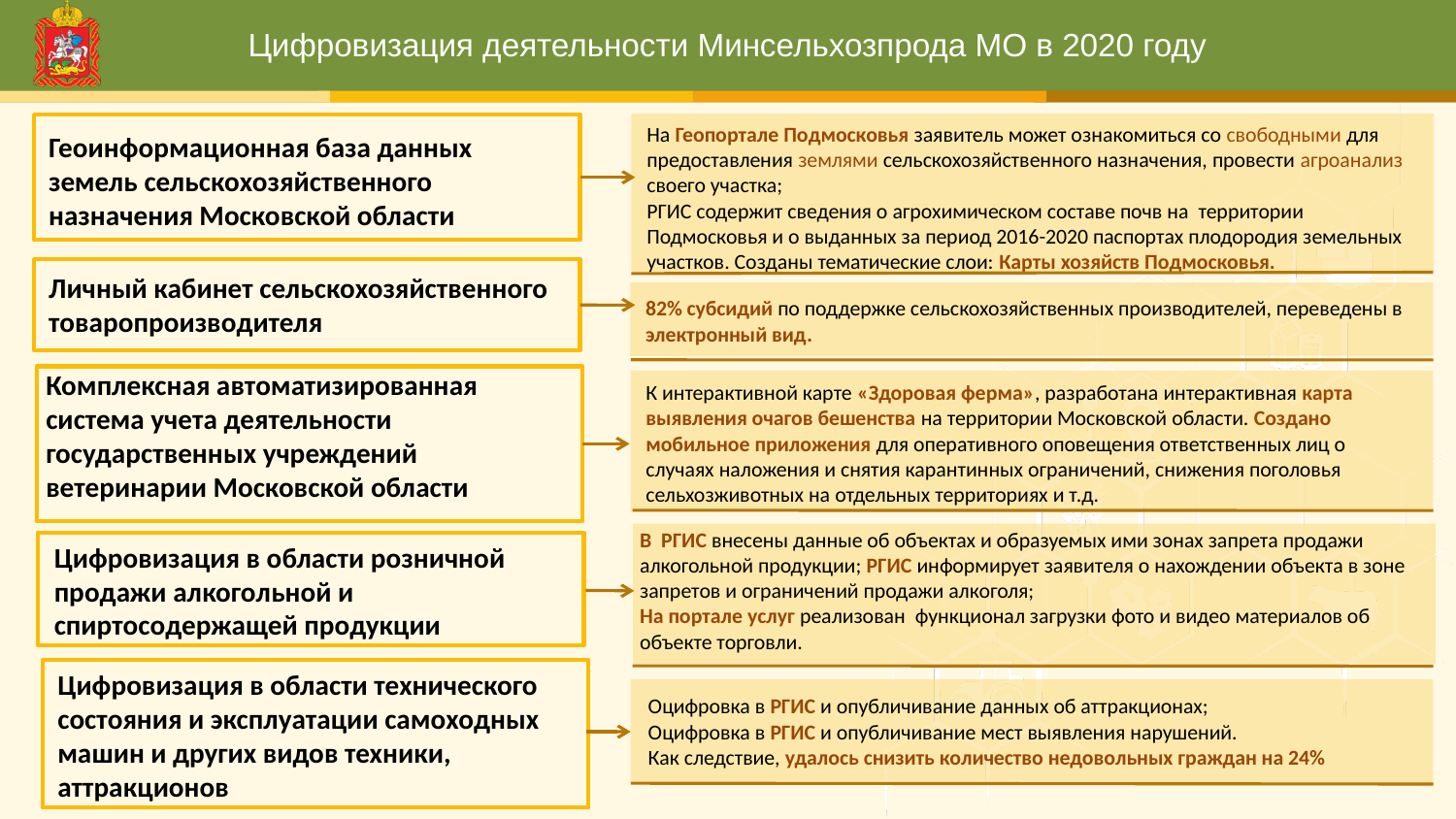

Цифровизация деятельности Минсельхозпрода МО в 2020 году

На Геопортале Подмосковья заявитель может ознакомиться со свободными для предоставления землями сельскохозяйственного назначения, провести агроанализ своего участка;
РГИС содержит сведения о агрохимическом составе почв на  территории Подмосковья и о выданных за период 2016-2020 паспортах плодородия земельных участков. Созданы тематические слои: Карты хозяйств Подмосковья.

Геоинформационная база данных земель сельскохозяйственного назначения Московской области

Личный кабинет сельскохозяйственного товаропроизводителя

82% субсидий по поддержке сельскохозяйственных производителей, переведены в электронный вид.
Комплексная автоматизированная система учета деятельности государственных учреждений ветеринарии Московской области

К интерактивной карте «Здоровая ферма», разработана интерактивная карта выявления очагов бешенства на территории Московской области. Создано мобильное приложения для оперативного оповещения ответственных лиц о случаях наложения и снятия карантинных ограничений, снижения поголовья сельхозживотных на отдельных территориях и т.д.
В  РГИС внесены данные об объектах и образуемых ими зонах запрета продажи алкогольной продукции; РГИС информирует заявителя о нахождении объекта в зоне запретов и ограничений продажи алкоголя;
На портале услуг реализован  функционал загрузки фото и видео материалов об объекте торговли.

Цифровизация в области розничной продажи алкогольной и спиртосодержащей продукции

Цифровизация в области технического состояния и эксплуатации самоходных машин и других видов техники, аттракционов

Оцифровка в РГИС и опубличивание данных об аттракционах;
Оцифровка в РГИС и опубличивание мест выявления нарушений.
Как следствие, удалось снизить количество недовольных граждан на 24%